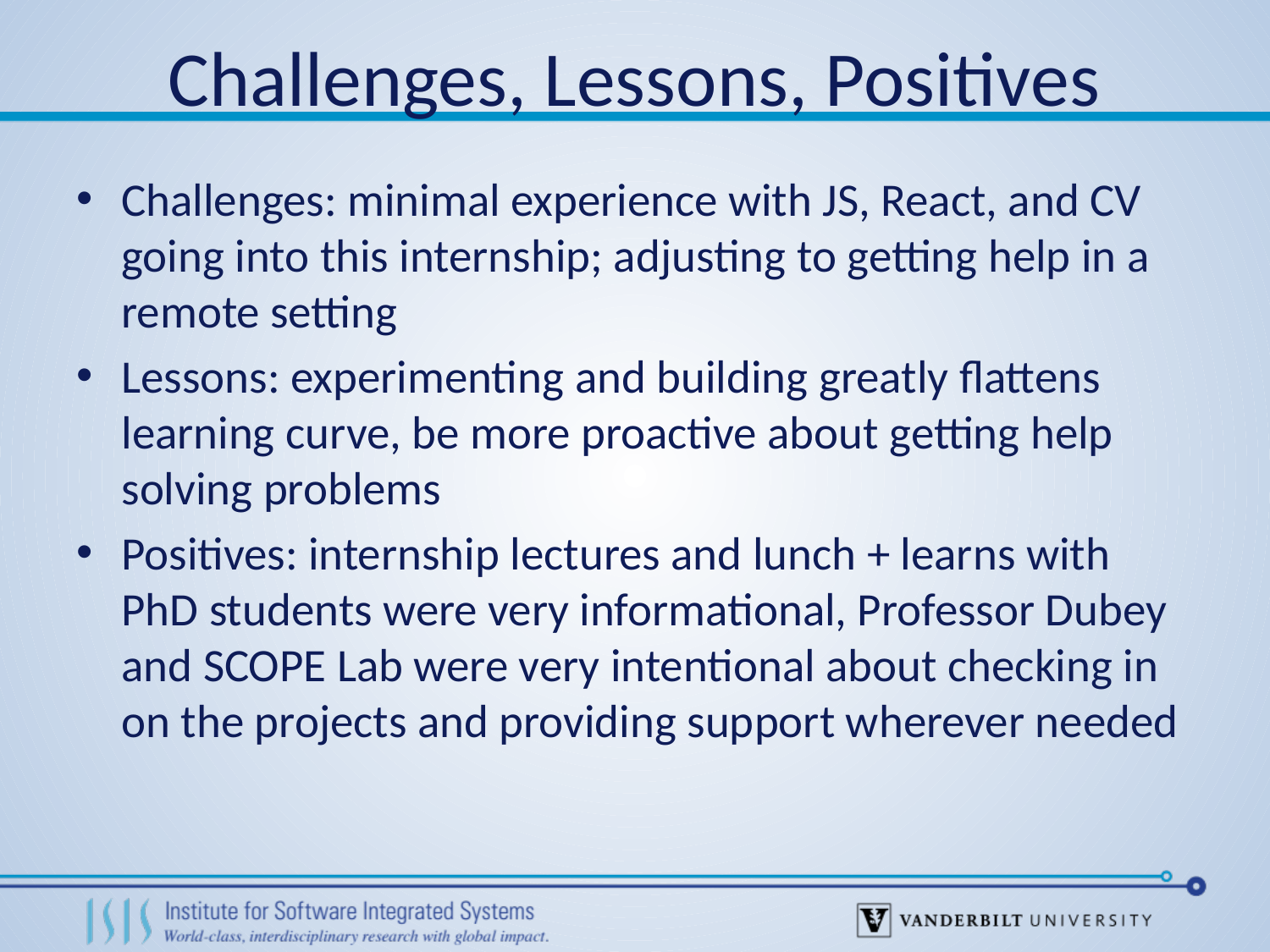

# Challenges, Lessons, Positives
Challenges: minimal experience with JS, React, and CV going into this internship; adjusting to getting help in a remote setting
Lessons: experimenting and building greatly flattens learning curve, be more proactive about getting help solving problems
Positives: internship lectures and lunch + learns with PhD students were very informational, Professor Dubey and SCOPE Lab were very intentional about checking in on the projects and providing support wherever needed